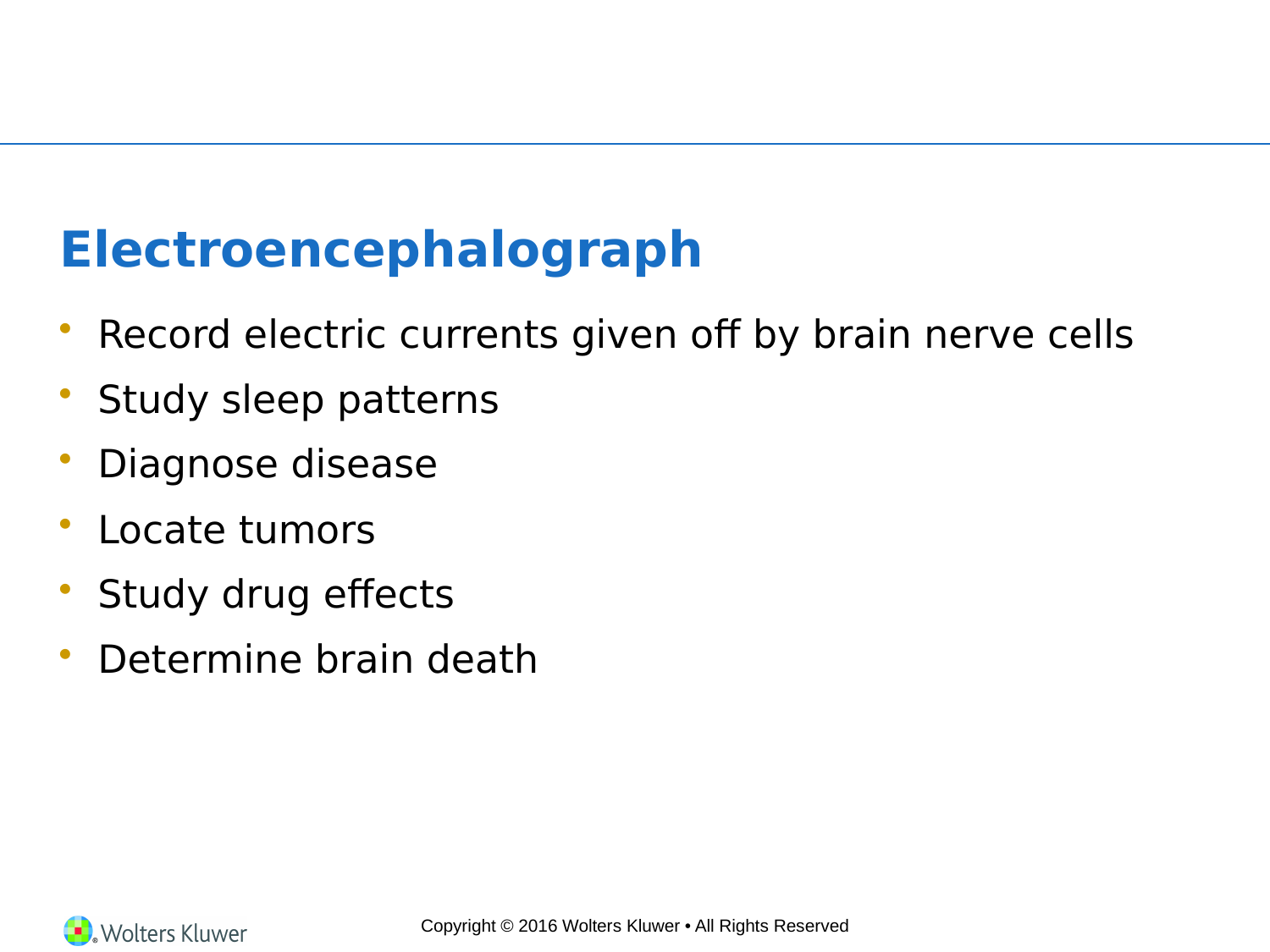

# Electroencephalograph
Record electric currents given off by brain nerve cells
Study sleep patterns
Diagnose disease
Locate tumors
Study drug effects
Determine brain death